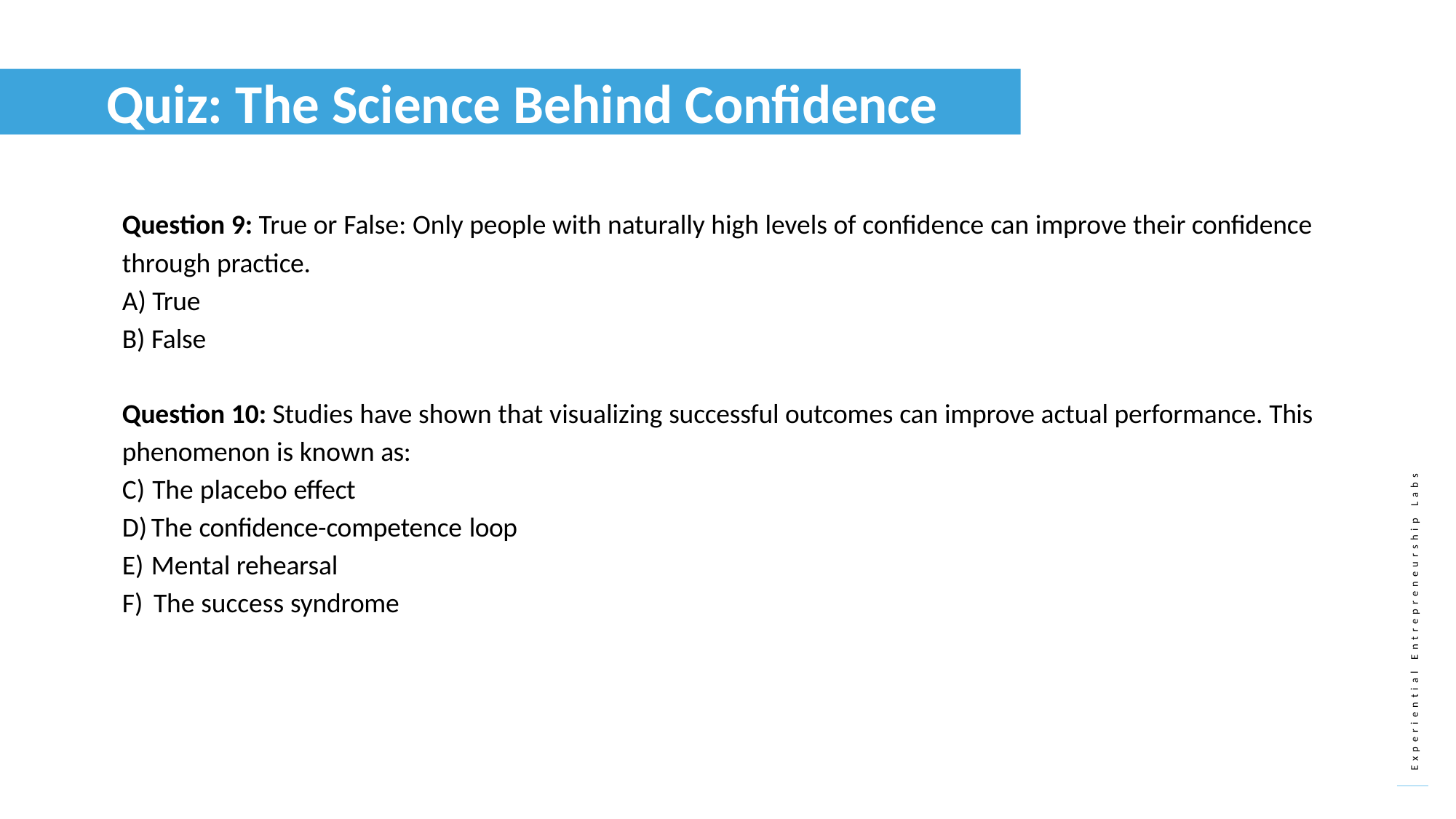

#
Quiz: The Science Behind Confidence
Question 9: True or False: Only people with naturally high levels of confidence can improve their confidence
through practice.
True
False

Question 10: Studies have shown that visualizing successful outcomes can improve actual performance. This phenomenon is known as:
The placebo effect
The confidence-competence loop
Mental rehearsal
The success syndrome
E x p e r i e n t i a l  E n t r e p r e n e u r s h i p  L a b s